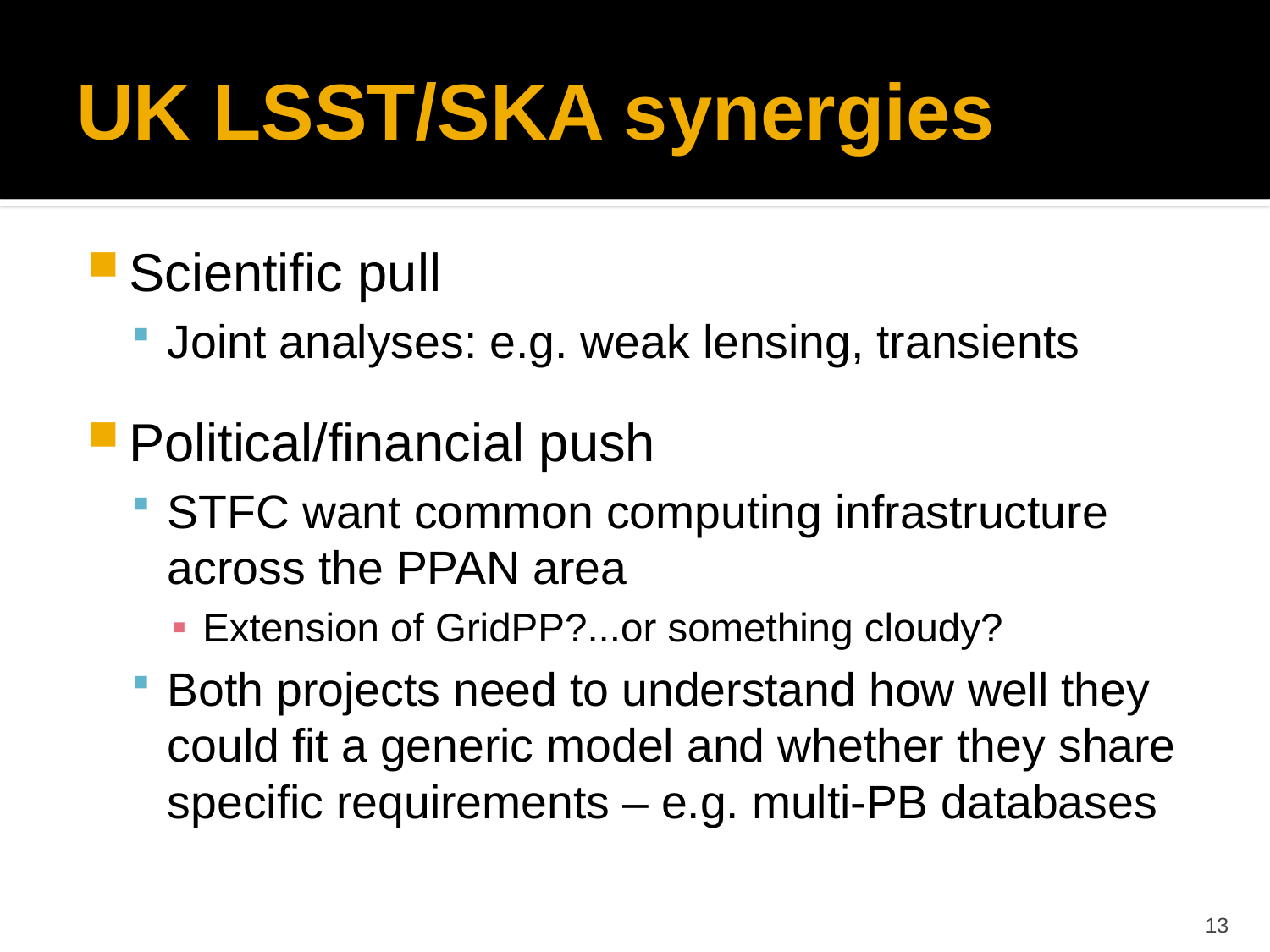

# UK LSST/SKA synergies
Scientific pull
Joint analyses: e.g. weak lensing, transients

Political/financial push
STFC want common computing infrastructure across the PPAN area
Extension of GridPP?...or something cloudy?
Both projects need to understand how well they could fit a generic model and whether they share specific requirements – e.g. multi-PB databases

13